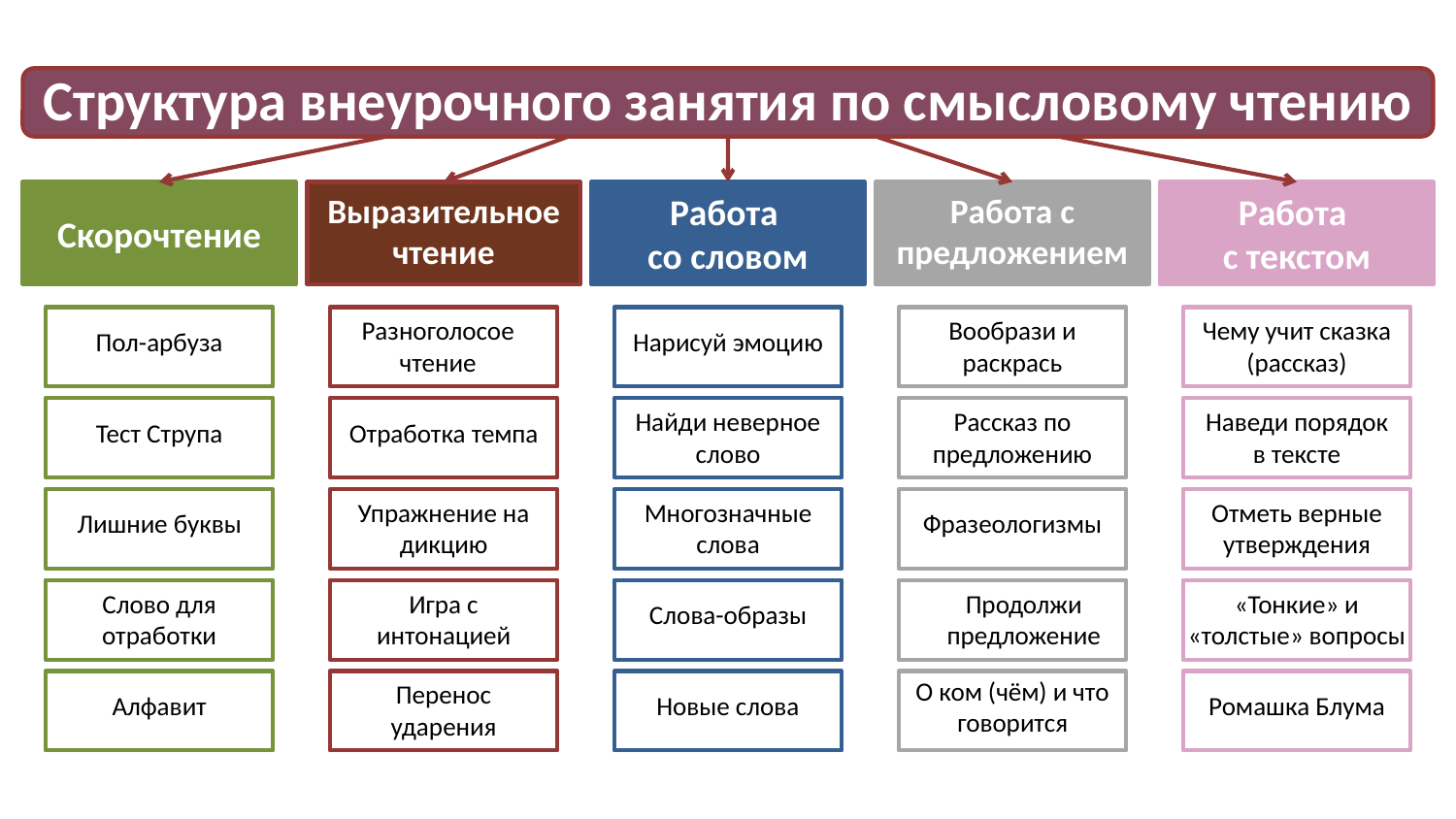

Структура внеурочного занятия по смысловому чтению

Выразительное чтение

Работа
со словом

Работа с предложением

Работа
с текстом
Скорочтение

Разноголосое чтение

Вообрази и раскрась

Чему учит сказка (рассказ)
Пол-арбуза
Нарисуй эмоцию

Найди неверное слово

Рассказ по предложению

Наведи порядок в тексте
Тест Струпа
Отработка темпа

Упражнение на дикцию

Многозначные слова

Отметь верные утверждения
Лишние буквы
Фразеологизмы
Слово для отработки

Игра с интонацией

Продолжи предложение

«Тонкие» и «толстые» вопросы

Слова-образы
О ком (чём) и что говорится

Перенос ударения

Алфавит
Новые слова
Ромашка Блума